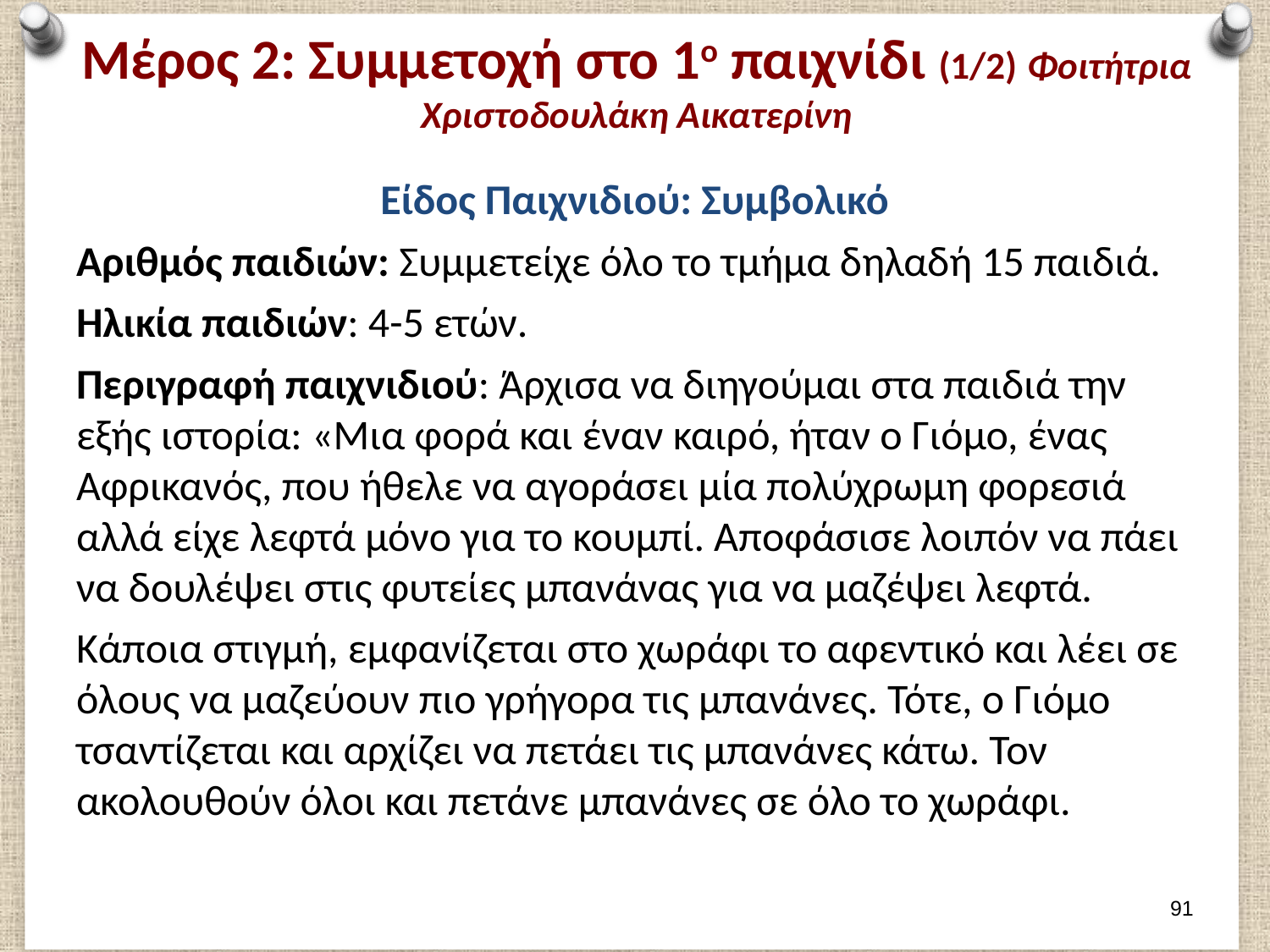

# Μέρος 2: Συμμετοχή στο 1ο παιχνίδι (1/2) Φοιτήτρια Χριστοδουλάκη Αικατερίνη
Είδος Παιχνιδιού: Συμβολικό
Αριθμός παιδιών: Συμμετείχε όλο το τμήμα δηλαδή 15 παιδιά.
Ηλικία παιδιών: 4-5 ετών.
Περιγραφή παιχνιδιού: Άρχισα να διηγούμαι στα παιδιά την εξής ιστορία: «Μια φορά και έναν καιρό, ήταν ο Γιόμο, ένας Αφρικανός, που ήθελε να αγοράσει μία πολύχρωμη φορεσιά αλλά είχε λεφτά μόνο για το κουμπί. Αποφάσισε λοιπόν να πάει να δουλέψει στις φυτείες μπανάνας για να μαζέψει λεφτά.
Κάποια στιγμή, εμφανίζεται στο χωράφι το αφεντικό και λέει σε όλους να μαζεύουν πιο γρήγορα τις μπανάνες. Τότε, ο Γιόμο τσαντίζεται και αρχίζει να πετάει τις μπανάνες κάτω. Τον ακολουθούν όλοι και πετάνε μπανάνες σε όλο το χωράφι.
91